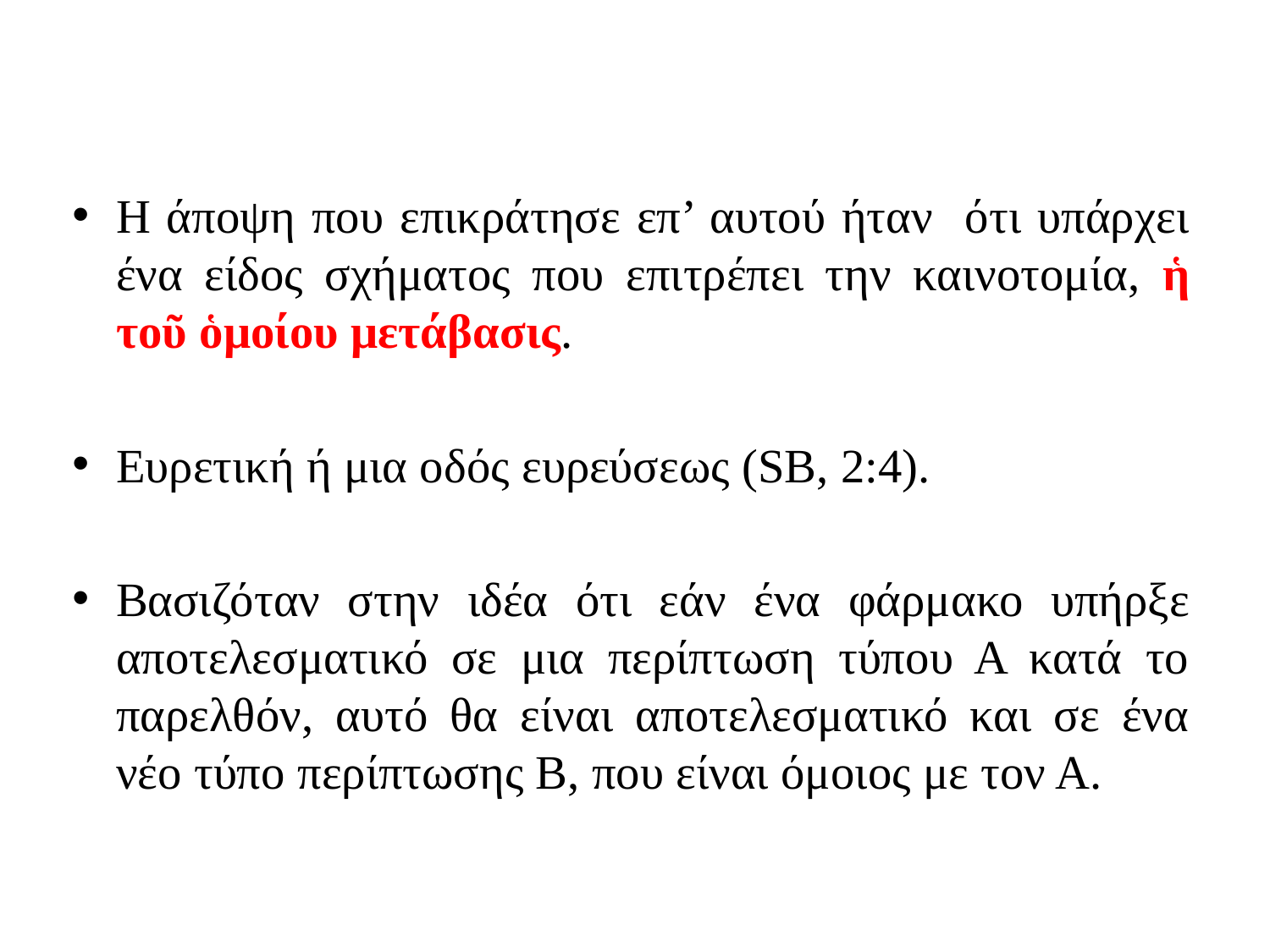

Η άποψη που επικράτησε επ’ αυτού ήταν  ότι υπάρχει ένα είδος σχήματος που επιτρέπει την καινοτομία, ἡ τοῦ ὁμοίου μετάβασις.

Ευρετική ή μια οδός ευρεύσεως (SB, 2:4).

Βασιζόταν στην ιδέα ότι εάν ένα φάρμακο υπήρξε αποτελεσματικό σε μια περίπτωση τύπου Α κατά το παρελθόν, αυτό θα είναι αποτελεσματικό και σε ένα νέο τύπο περίπτωσης Β, που είναι όμοιος με τον Α.